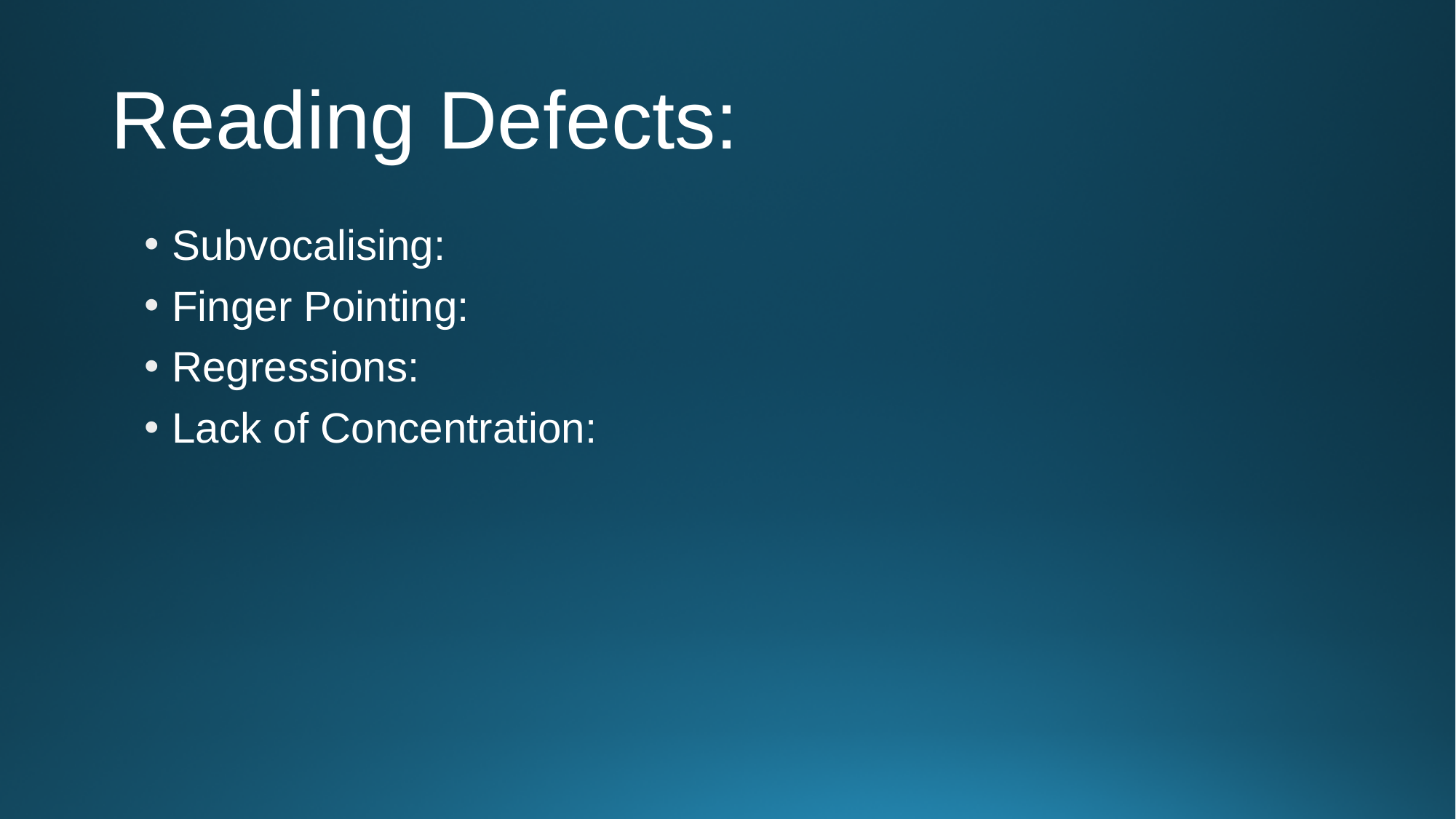

# Reading Defects:
Subvocalising:
Finger Pointing:
Regressions:
Lack of Concentration: